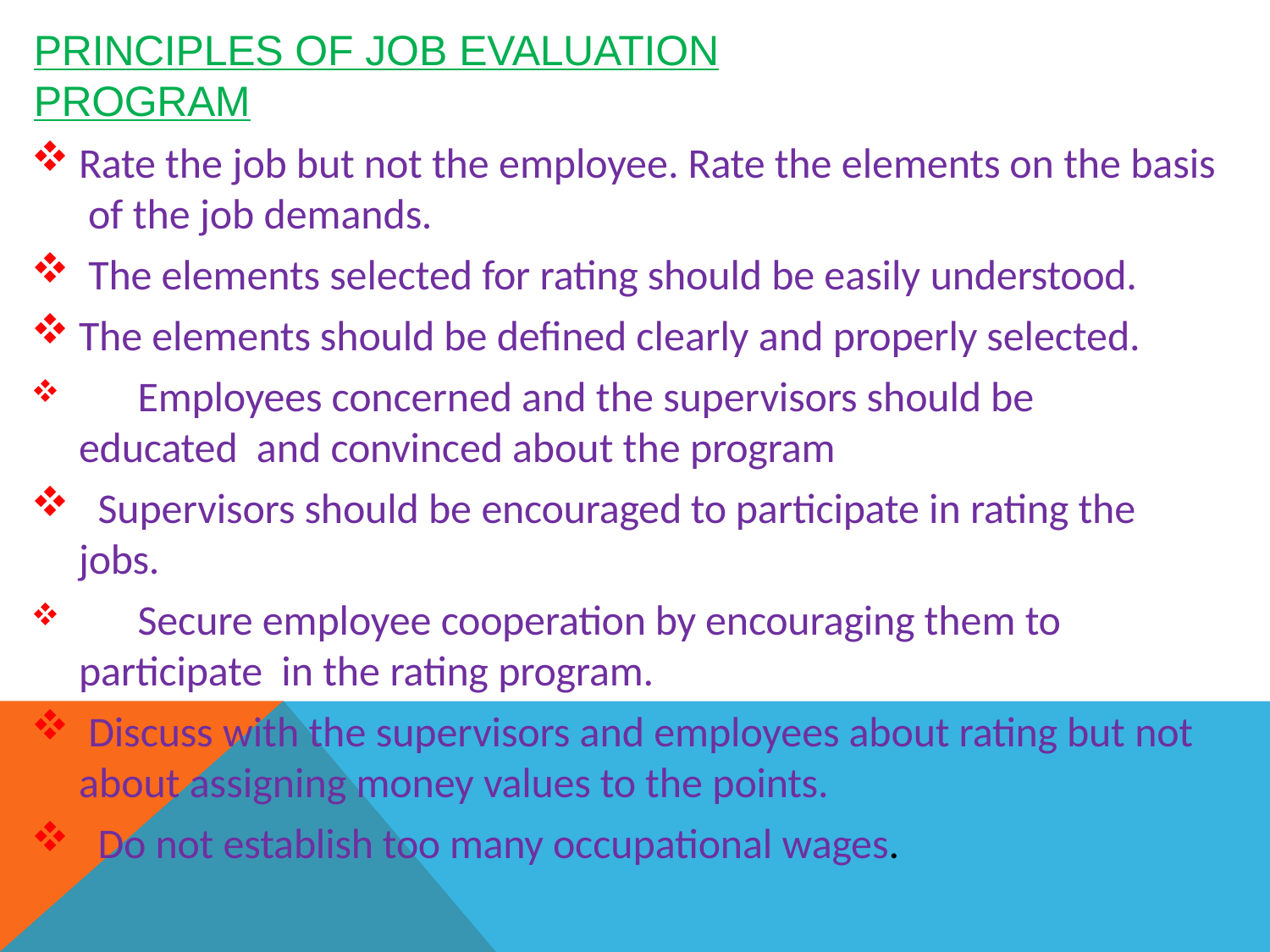

# Principles of job evaluation program
Rate the job but not the employee. Rate the elements on the basis  of the job demands.
The elements selected for rating should be easily understood.
The elements should be defined clearly and properly selected.
	Employees concerned and the supervisors should be educated  and convinced about the program
Supervisors should be encouraged to participate in rating the
jobs.
	Secure employee cooperation by encouraging them to participate  in the rating program.
Discuss with the supervisors and employees about rating but not
about assigning money values to the points.
Do not establish too many occupational wages.